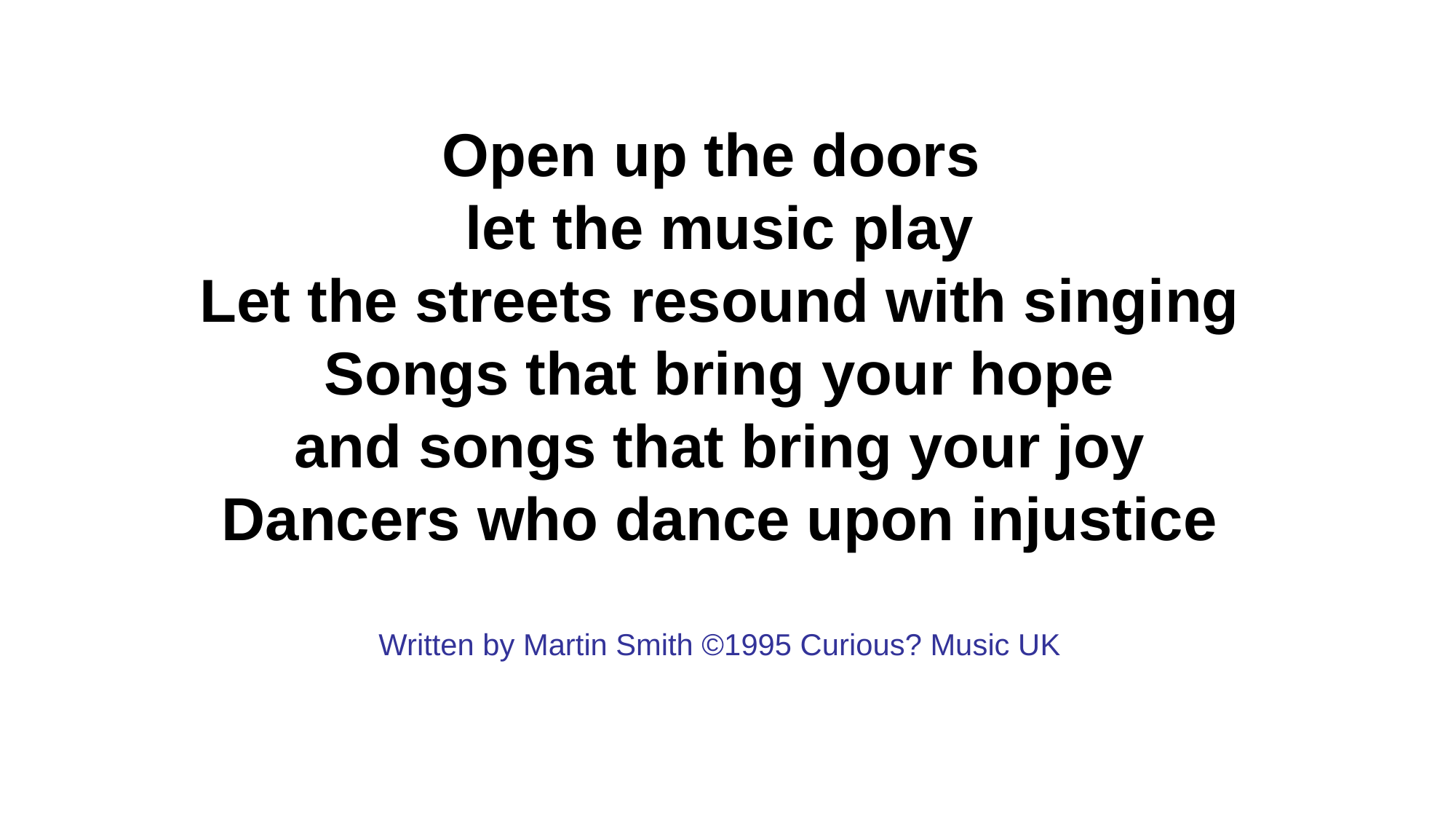

# Open up the doors let the music play Let the streets resound with singing Songs that bring your hope and songs that bring your joy Dancers who dance upon injustice Written by Martin Smith ©1995 Curious? Music UK